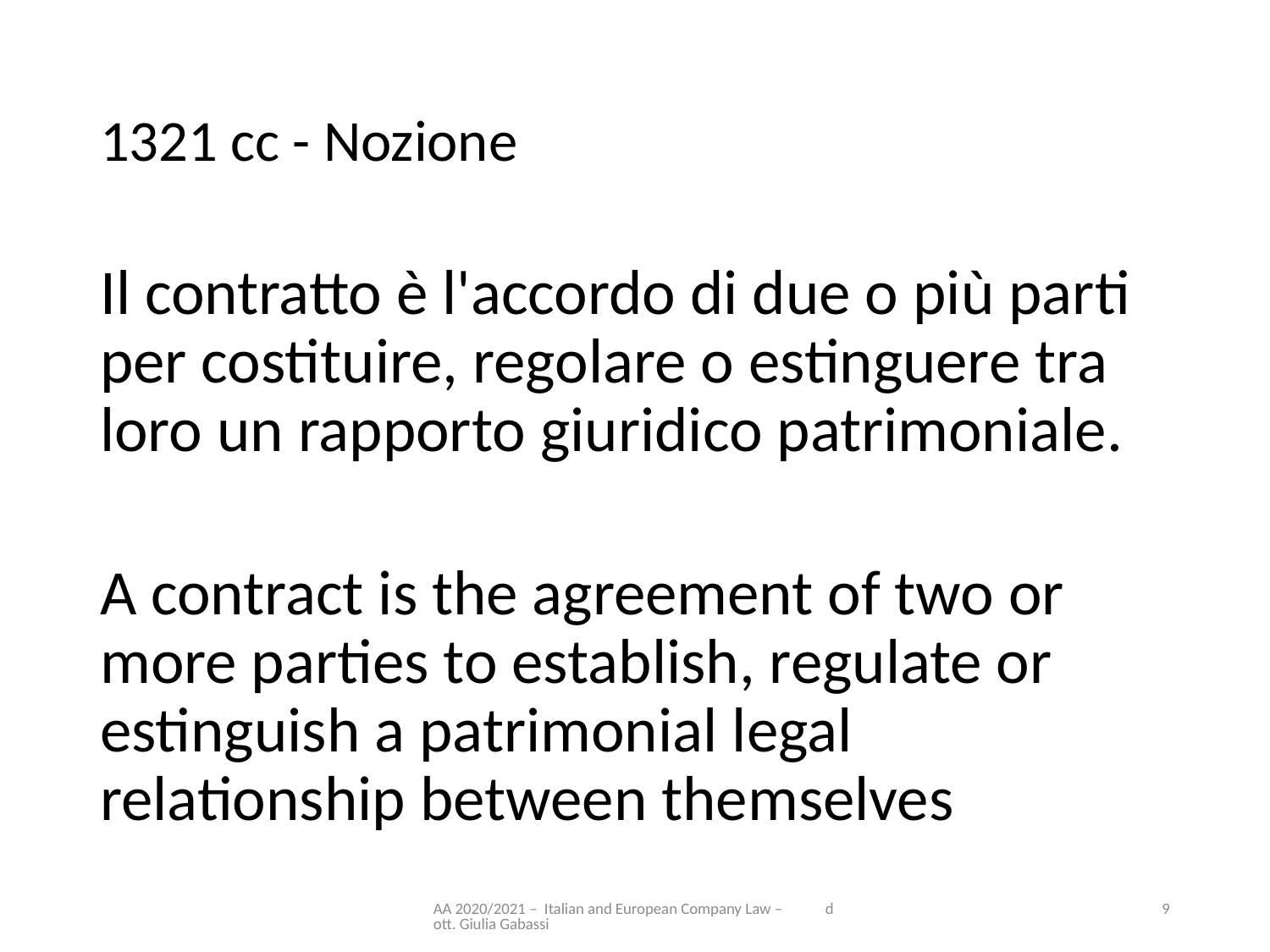

# 1321 cc - Nozione
Il contratto è l'accordo di due o più parti per costituire, regolare o estinguere tra loro un rapporto giuridico patrimoniale.

A contract is the agreement of two or more parties to establish, regulate or estinguish a patrimonial legal relationship between themselves

AA 2020/2021 –  Italian and European Company Law –            dott. Giulia Gabassi
9